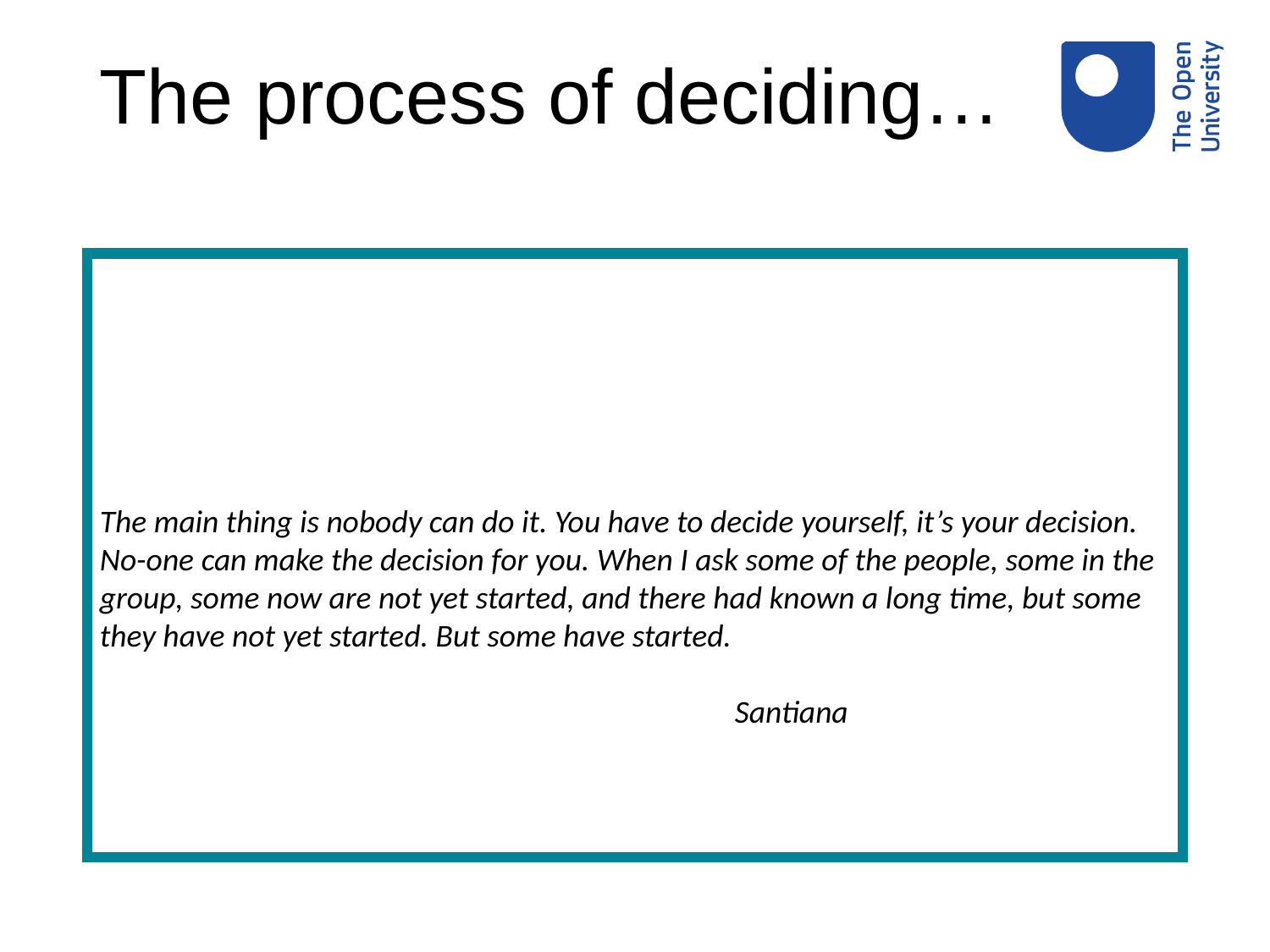

# The process of deciding…

The main thing is nobody can do it. You have to decide yourself, it’s your decision. No-one can ma

The main thing is nobody can do it. You have to decide yourself, it’s your decision. No-one can make the decision for you. When I ask some of the people, some in the group, some now are not yet started, and there had known a long time, but some they have not yet started. But some have started. or you. When I ask some of the people, some in the group, some now are not yet started, and there had kno						Santiana